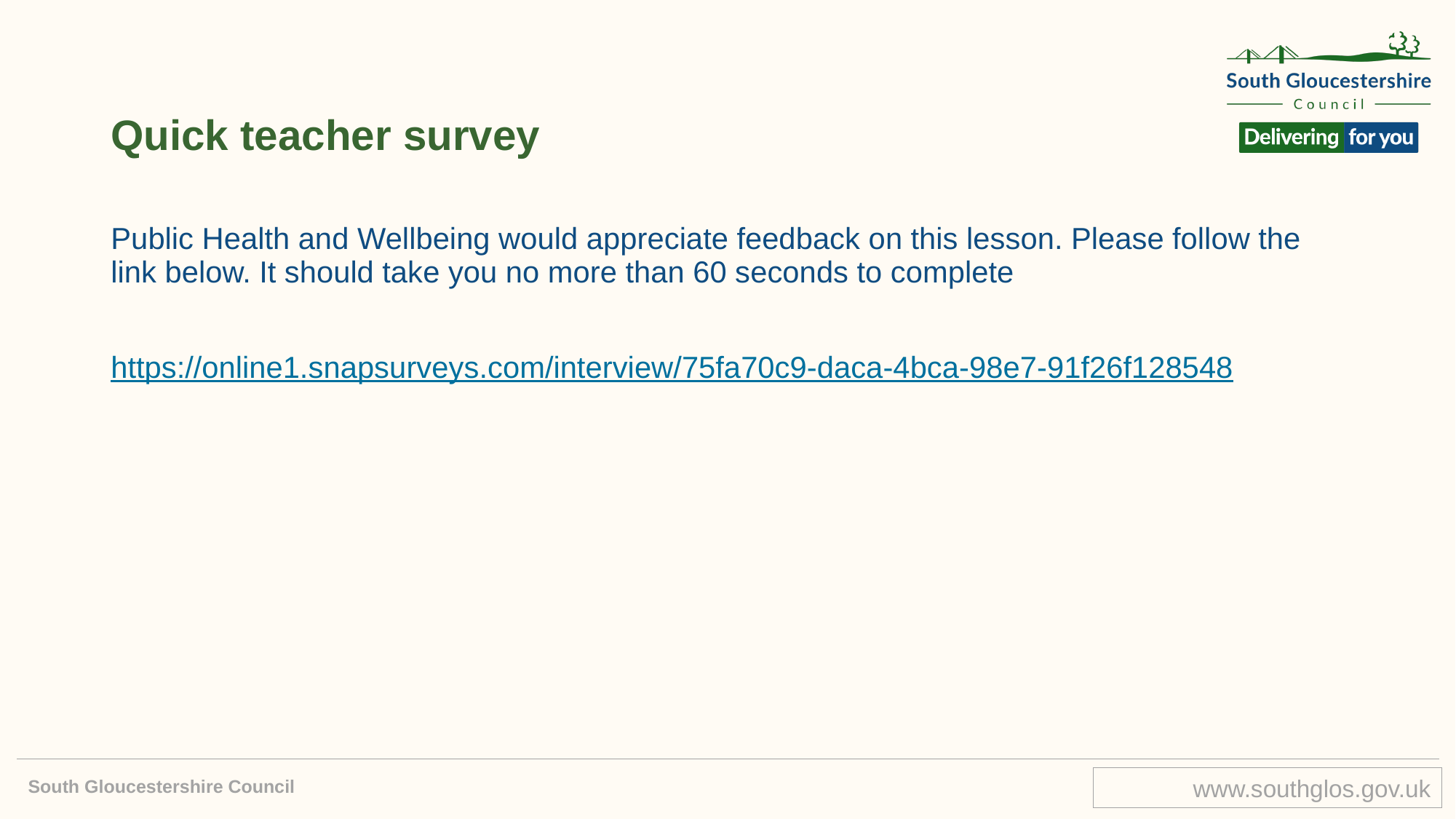

# Quick teacher survey
Public Health and Wellbeing would appreciate feedback on this lesson. Please follow the link below. It should take you no more than 60 seconds to complete

https://online1.snapsurveys.com/interview/75fa70c9-daca-4bca-98e7-91f26f128548

South Gloucestershire Council